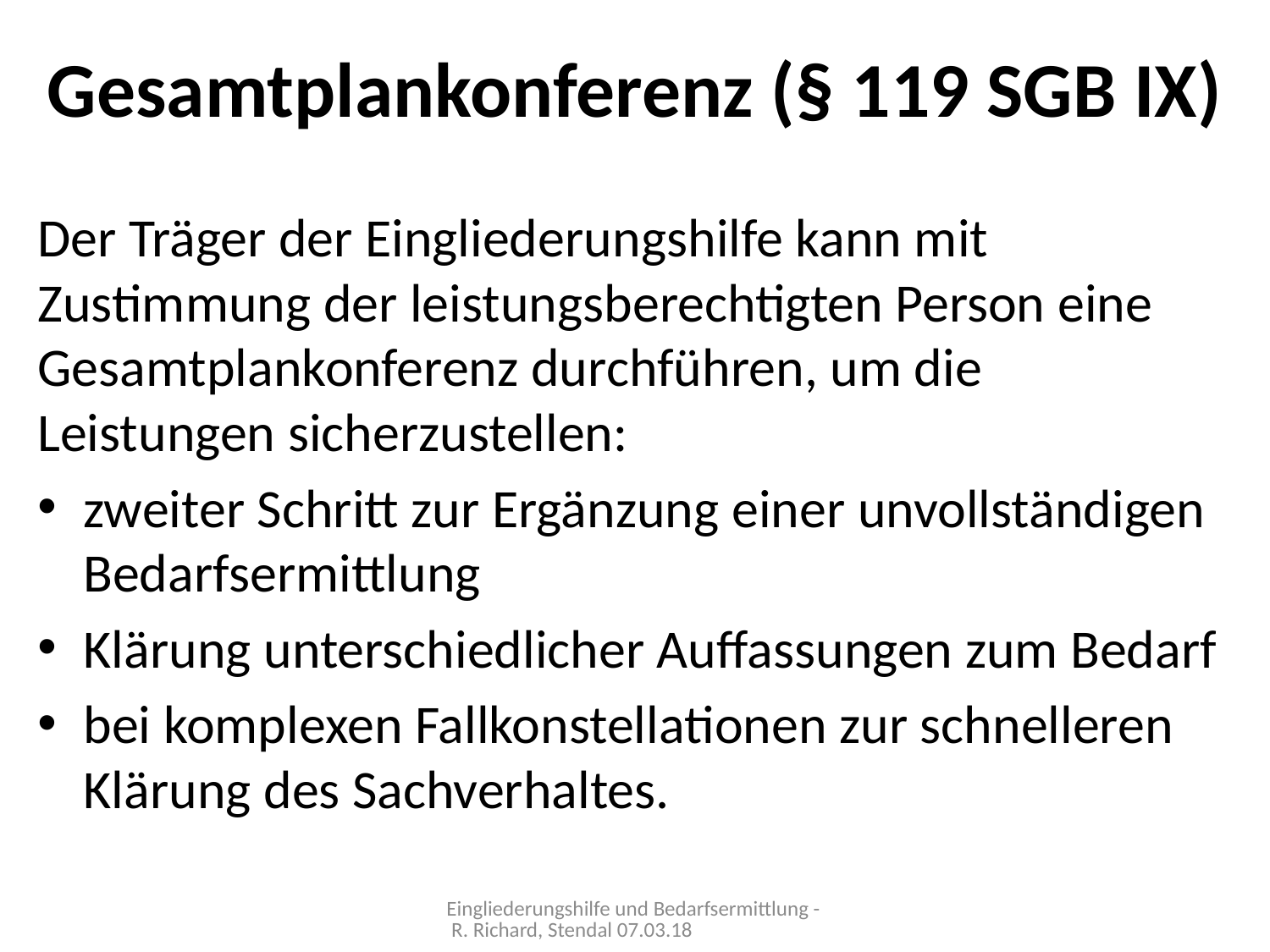

# Gesamtplankonferenz (§ 119 SGB IX)
Der Träger der Eingliederungshilfe kann mit Zustimmung der leistungsberechtigten Person eine Gesamtplankonferenz durchführen, um die Leistungen sicherzustellen:
zweiter Schritt zur Ergänzung einer unvollständigen  Bedarfsermittlung
Klärung unterschiedlicher Auffassungen zum Bedarf
bei komplexen Fallkonstellationen zur schnelleren Klärung des Sachverhaltes.

Eingliederungshilfe und Bedarfsermittlung - R. Richard, Stendal 07.03.18